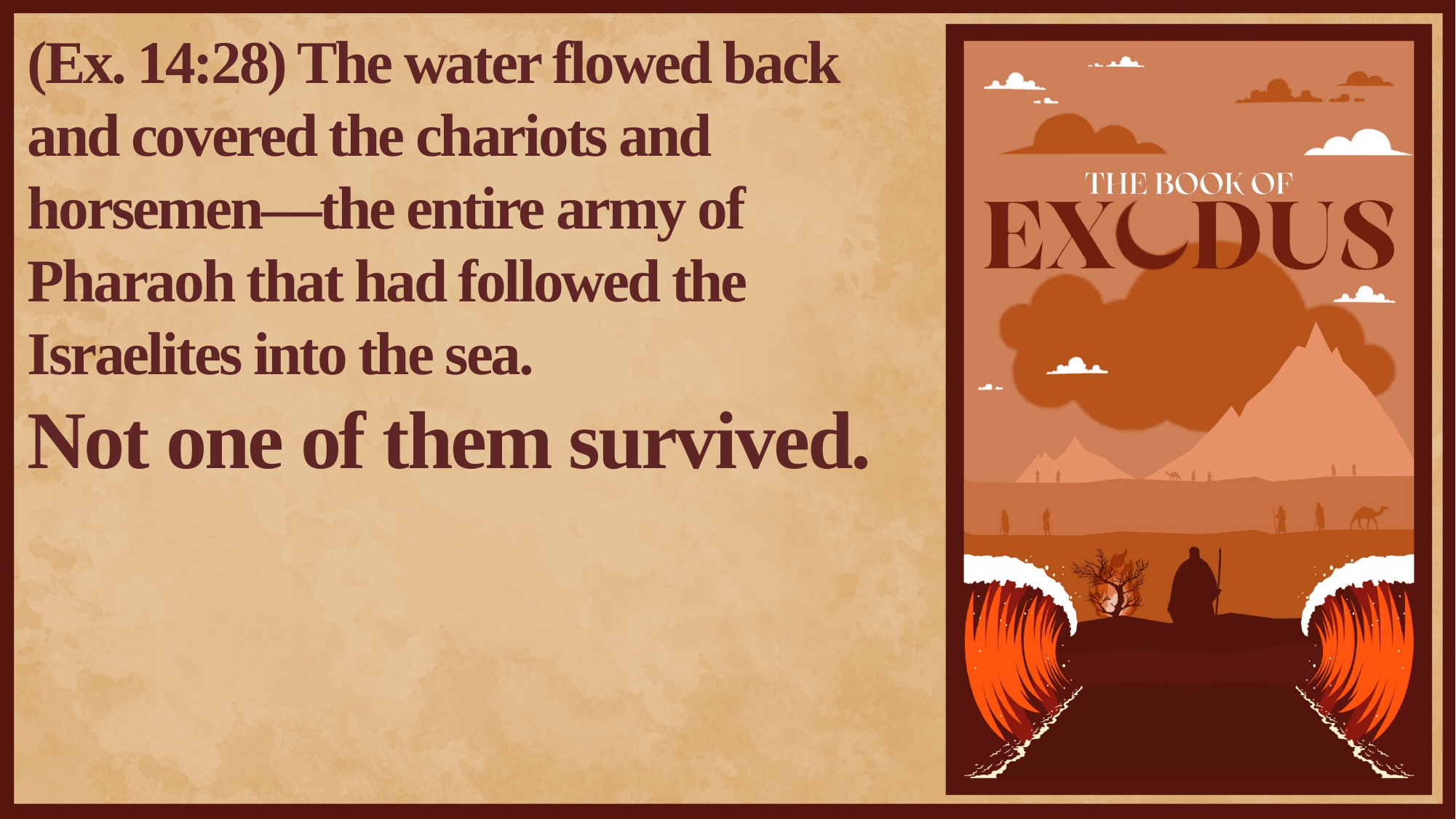

(Ex. 14:28) The water flowed back and covered the chariots and horsemen—the entire army of Pharaoh that had followed the Israelites into the sea.
Not one of them survived.